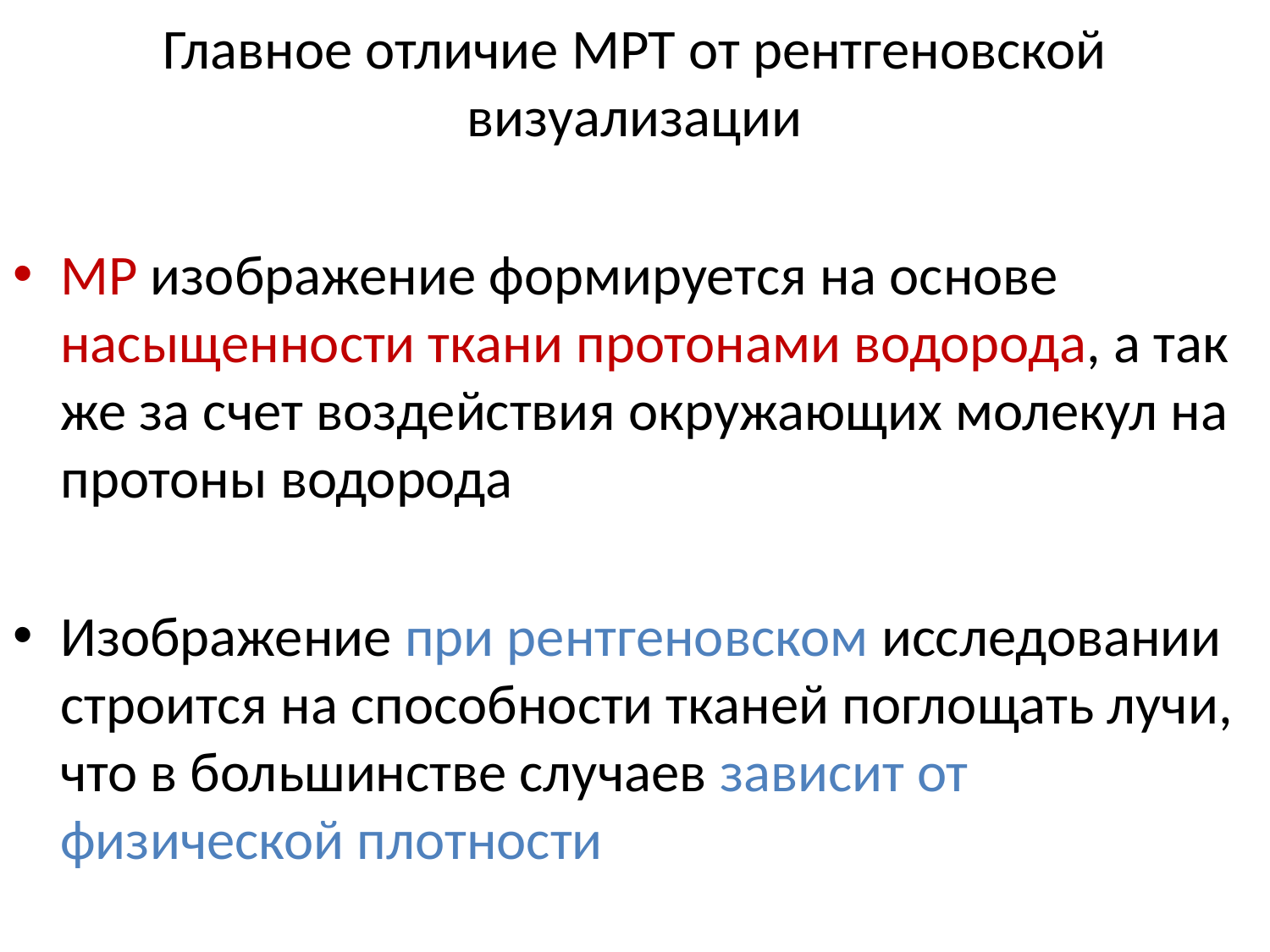

Главное отличие МРТ от рентгеновской визуализации

МР изображение формируется на основе насыщенности ткани протонами водорода, а так же за счет воздействия окружающих молекул на протоны водорода

Изображение при рентгеновском исследовании строится на способности тканей поглощать лучи, что в большинстве случаев зависит от физической плотности